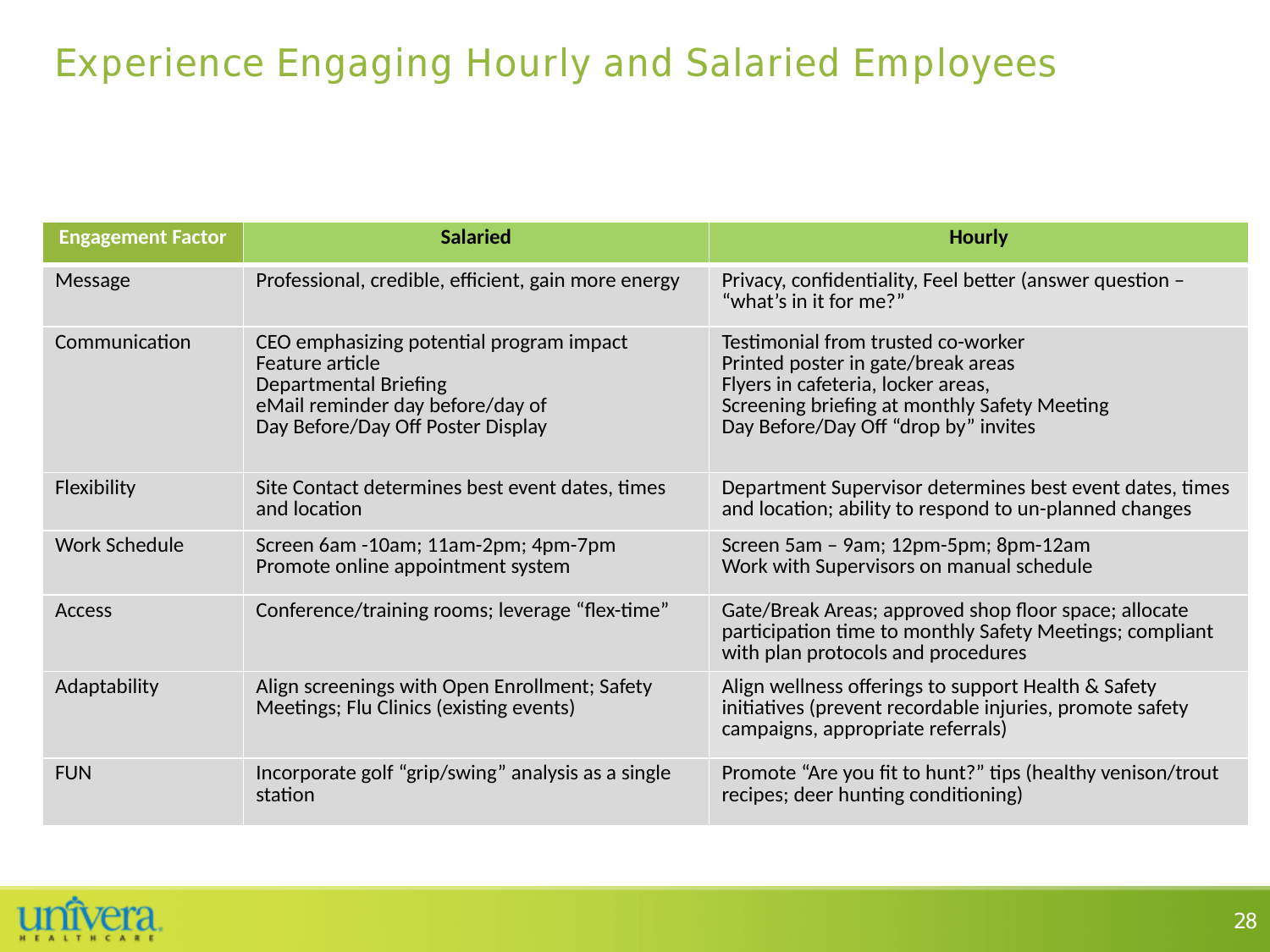

# Experience Engaging Hourly and Salaried Employees
| Engagement Factor | Salaried | Hourly |
| --- | --- | --- |
| Message | Professional, credible, efficient, gain more energy | Privacy, confidentiality, Feel better (answer question – “what’s in it for me?” |
| Communication | CEO emphasizing potential program impact Feature article Departmental Briefing eMail reminder day before/day of Day Before/Day Off Poster Display | Testimonial from trusted co-worker Printed poster in gate/break areas Flyers in cafeteria, locker areas, Screening briefing at monthly Safety Meeting Day Before/Day Off “drop by” invites |
| Flexibility | Site Contact determines best event dates, times and location | Department Supervisor determines best event dates, times and location; ability to respond to un-planned changes |
| Work Schedule | Screen 6am -10am; 11am-2pm; 4pm-7pm Promote online appointment system | Screen 5am – 9am; 12pm-5pm; 8pm-12am Work with Supervisors on manual schedule |
| Access | Conference/training rooms; leverage “flex-time” | Gate/Break Areas; approved shop floor space; allocate participation time to monthly Safety Meetings; compliant with plan protocols and procedures |
| Adaptability | Align screenings with Open Enrollment; Safety Meetings; Flu Clinics (existing events) | Align wellness offerings to support Health & Safety initiatives (prevent recordable injuries, promote safety campaigns, appropriate referrals) |
| FUN | Incorporate golf “grip/swing” analysis as a single station | Promote “Are you fit to hunt?” tips (healthy venison/trout recipes; deer hunting conditioning) |
28